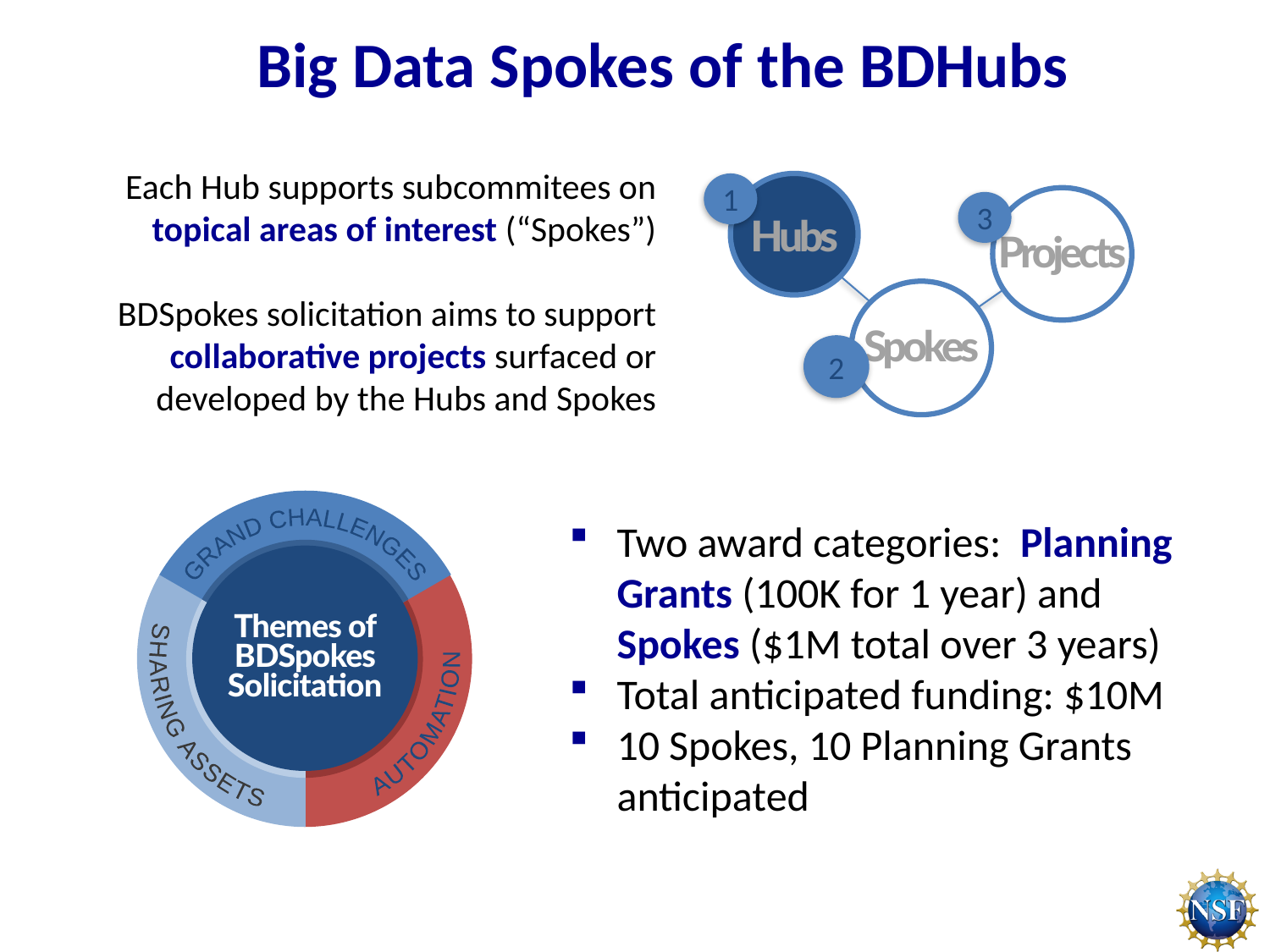

Big Data Spokes of the BDHubs
Each Hub supports subcommitees on topical areas of interest (“Spokes”)

BDSpokes solicitation aims to support collaborative projects surfaced or developed by the Hubs and Spokes
Geographic Regions

Hubs
1
Partnerships
Projects

3
Priority Areas
Spokes

2

GRAND CHALLENGES

SHARING ASSETS

AUTOMATION

Themes of BDSpokes Solicitation
Two award categories:  Planning Grants (100K for 1 year) and Spokes ($1M total over 3 years)
Total anticipated funding: $10M
10 Spokes, 10 Planning Grants anticipated